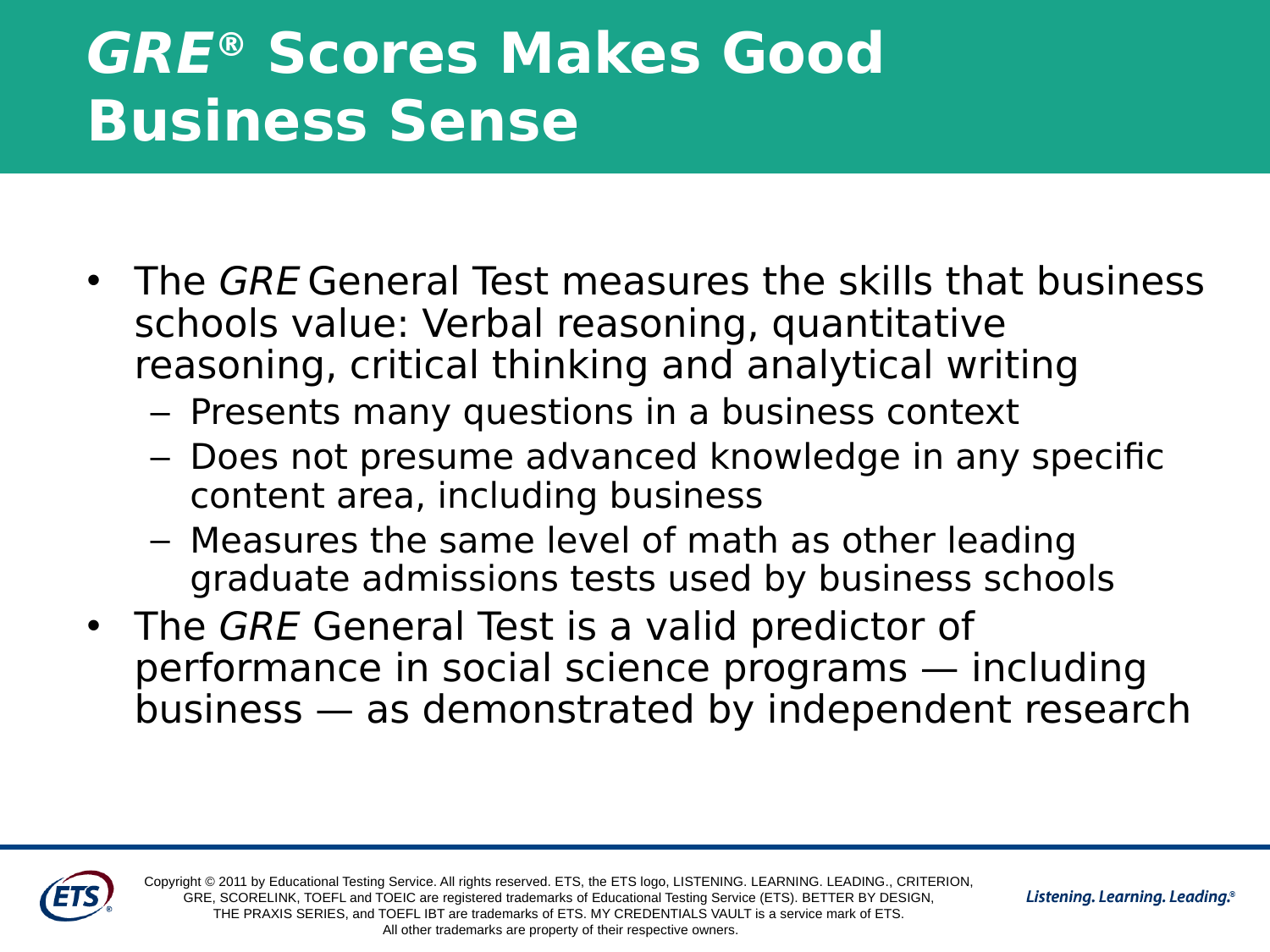

GRE® Scores Makes Good Business Sense

The GRE General Test measures the skills that business schools value: Verbal reasoning, quantitative reasoning, critical thinking and analytical writing
Presents many questions in a business context
Does not presume advanced knowledge in any specific content area, including business
Measures the same level of math as other leading graduate admissions tests used by business schools
The GRE General Test is a valid predictor of performance in social science programs — including business — as demonstrated by independent research